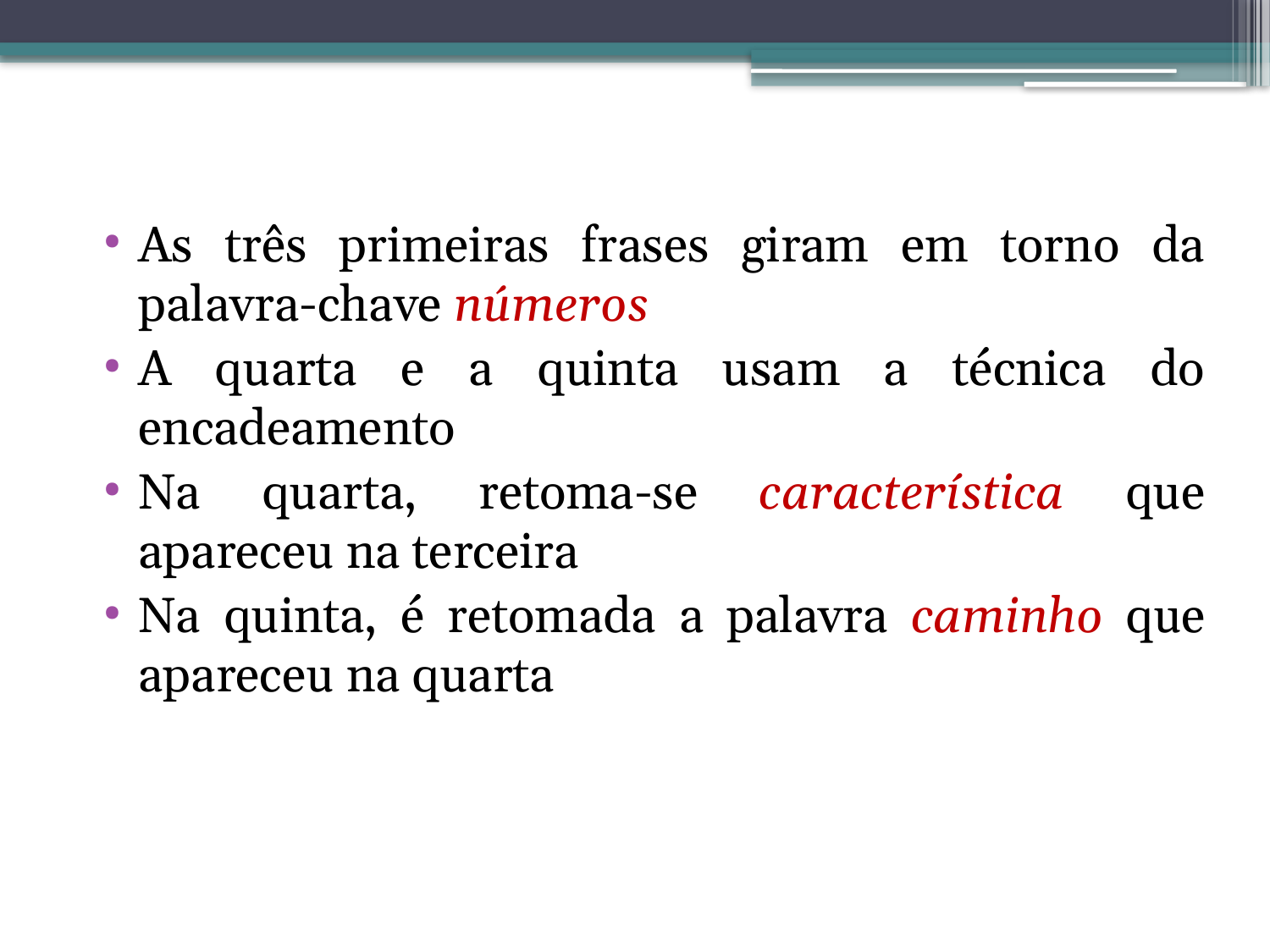

As três primeiras frases giram em torno da palavra-chave números
A quarta e a quinta usam a técnica do encadeamento
Na quarta, retoma-se característica que apareceu na terceira
Na quinta, é retomada a palavra caminho que apareceu na quarta